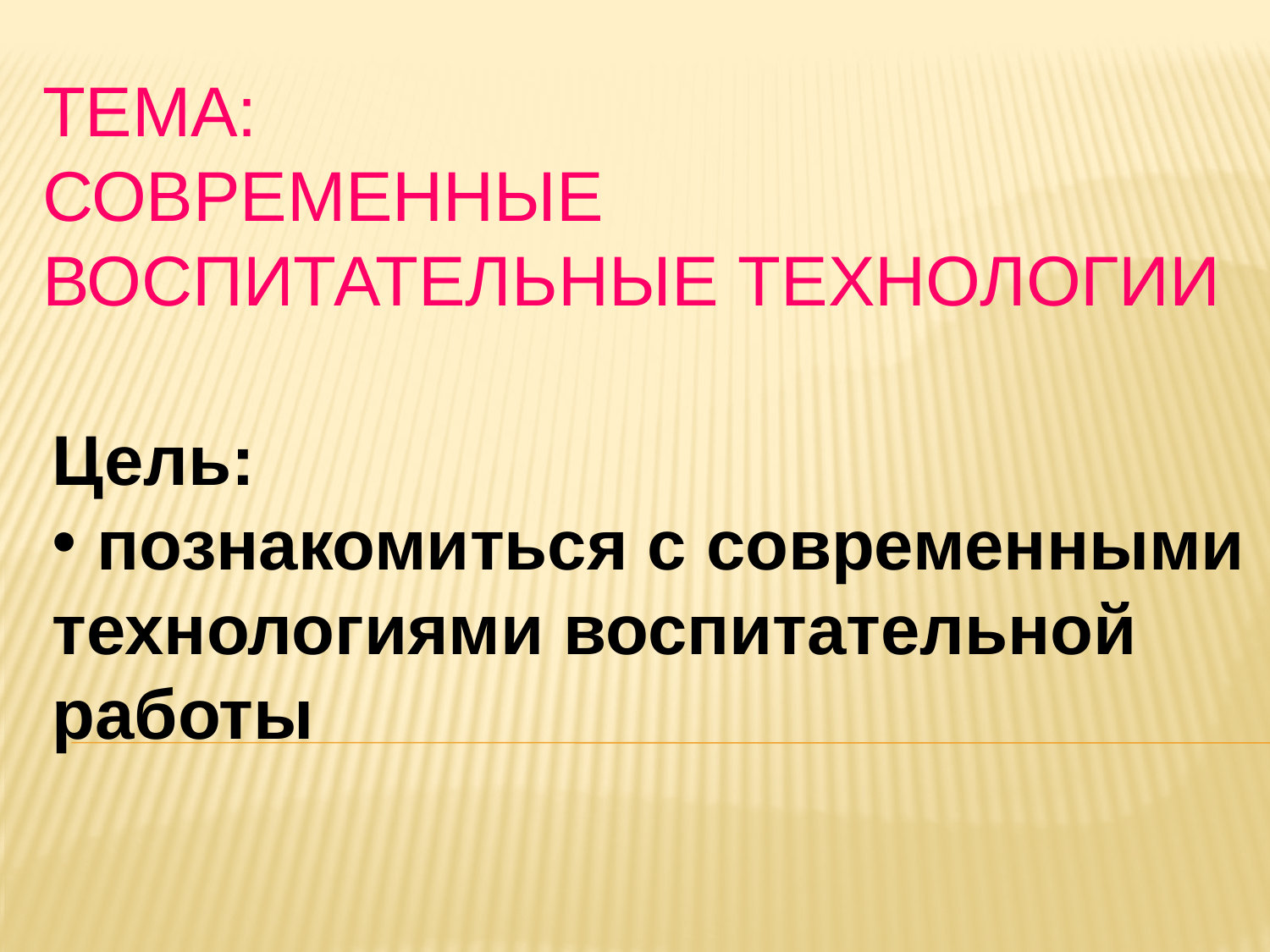

# Тема: Современные воспитательные технологии
Цель:
 познакомиться с современными
технологиями воспитательной работы